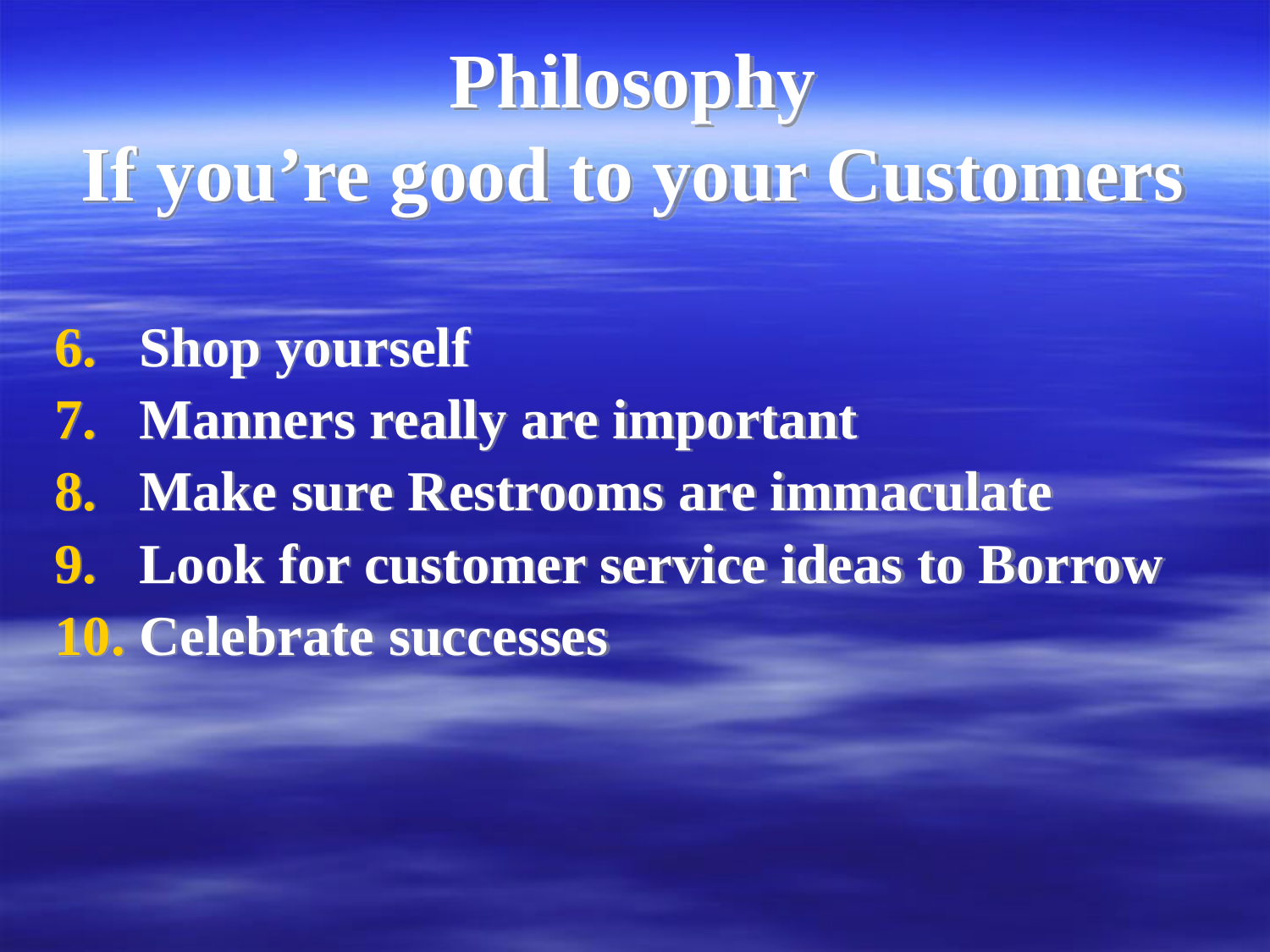

# Philosophy If you’re good to your Customers

Shop yourself
Manners really are important
Make sure Restrooms are immaculate
Look for customer service ideas to Borrow
Celebrate successes